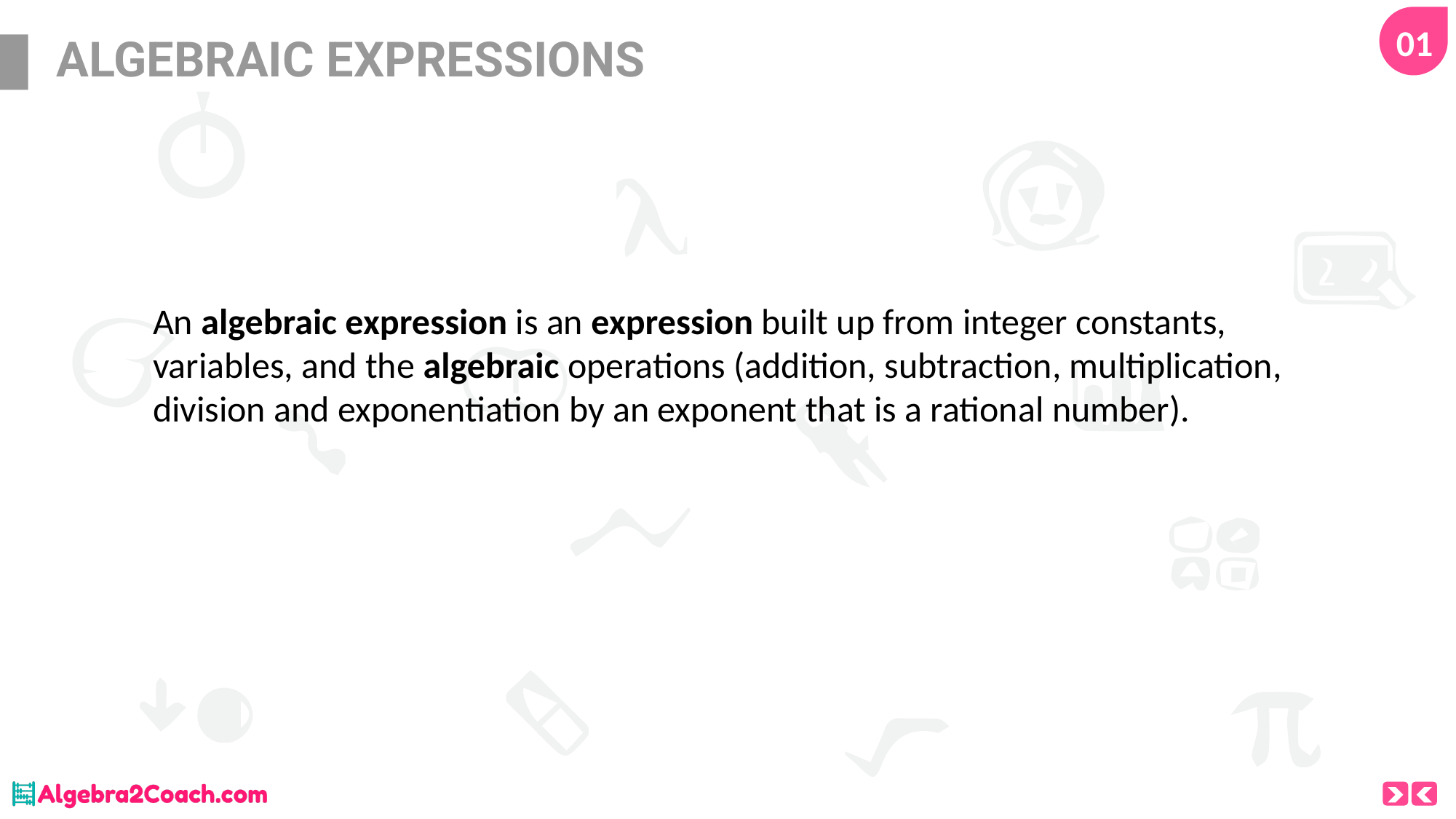

01
# ALGEBRAIC EXPRESSIONS
An algebraic expression is an expression built up from integer constants, variables, and the algebraic operations (addition, subtraction, multiplication, division and exponentiation by an exponent that is a rational number).